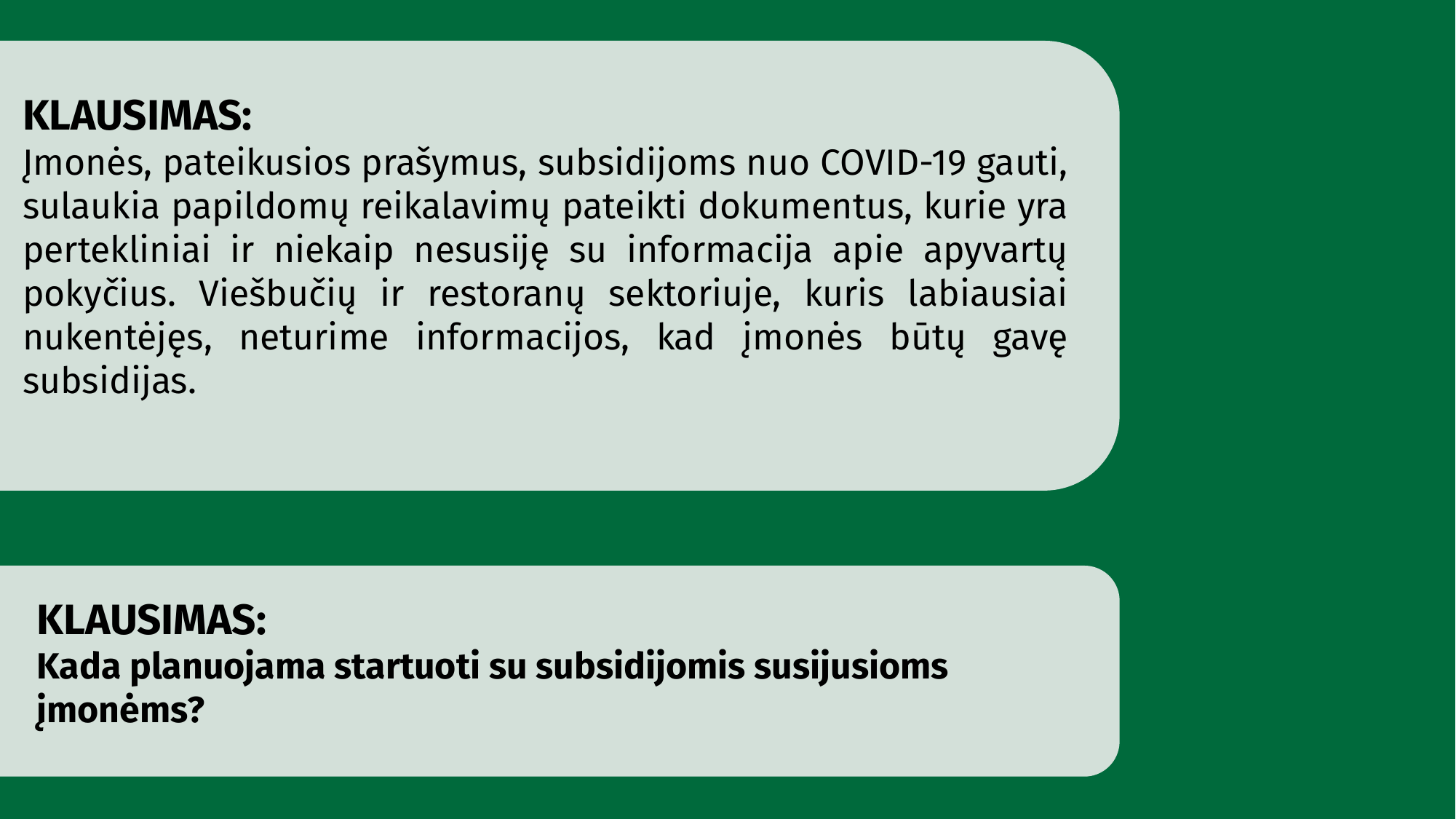

KLAUSIMAS:
Įmonės, pateikusios prašymus, subsidijoms nuo COVID-19 gauti, sulaukia papildomų reikalavimų pateikti dokumentus, kurie yra pertekliniai ir niekaip nesusiję su informacija apie apyvartų pokyčius. Viešbučių ir restoranų sektoriuje, kuris labiausiai nukentėjęs, neturime informacijos, kad įmonės būtų gavę subsidijas.

KLAUSIMAS:
Kada planuojama startuoti su subsidijomis susijusioms įmonėms?